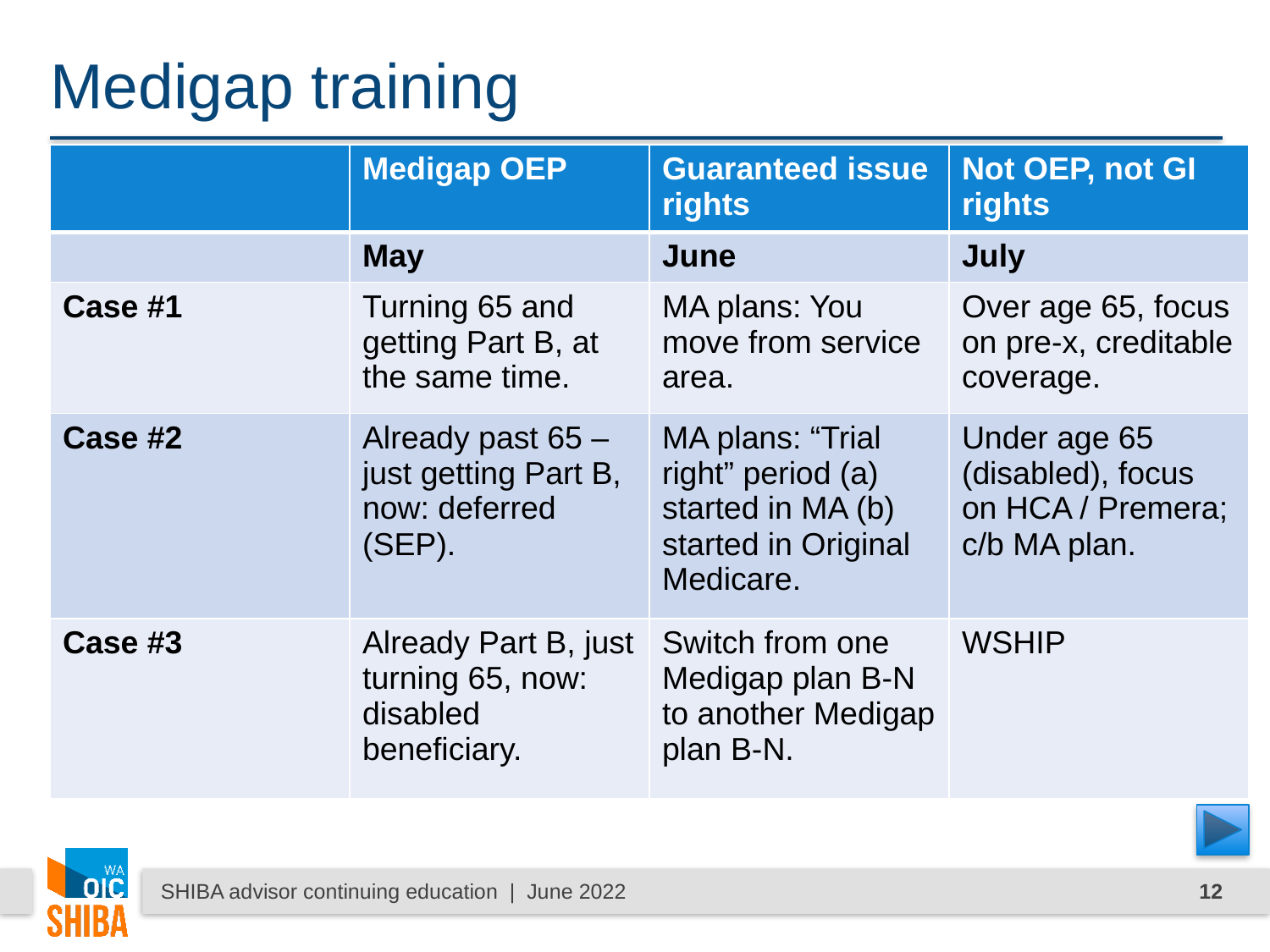

# Medigap training
|  | Medigap OEP | Guaranteed issue rights | Not OEP, not GI rights |
| --- | --- | --- | --- |
|  | May | June | July |
| Case #1 | Turning 65 and getting Part B, at the same time. | MA plans: You move from service area. | Over age 65, focus on pre-x, creditable coverage. |
| Case #2 | Already past 65 – just getting Part B, now: deferred (SEP). | MA plans: “Trial right” period (a) started in MA (b) started in Original Medicare. | Under age 65 (disabled), focus on HCA / Premera; c/b MA plan. |
| Case #3 | Already Part B, just turning 65, now: disabled beneficiary. | Switch from one Medigap plan B-N to another Medigap plan B-N. | WSHIP |

SHIBA advisor continuing education  |  June 2022
12